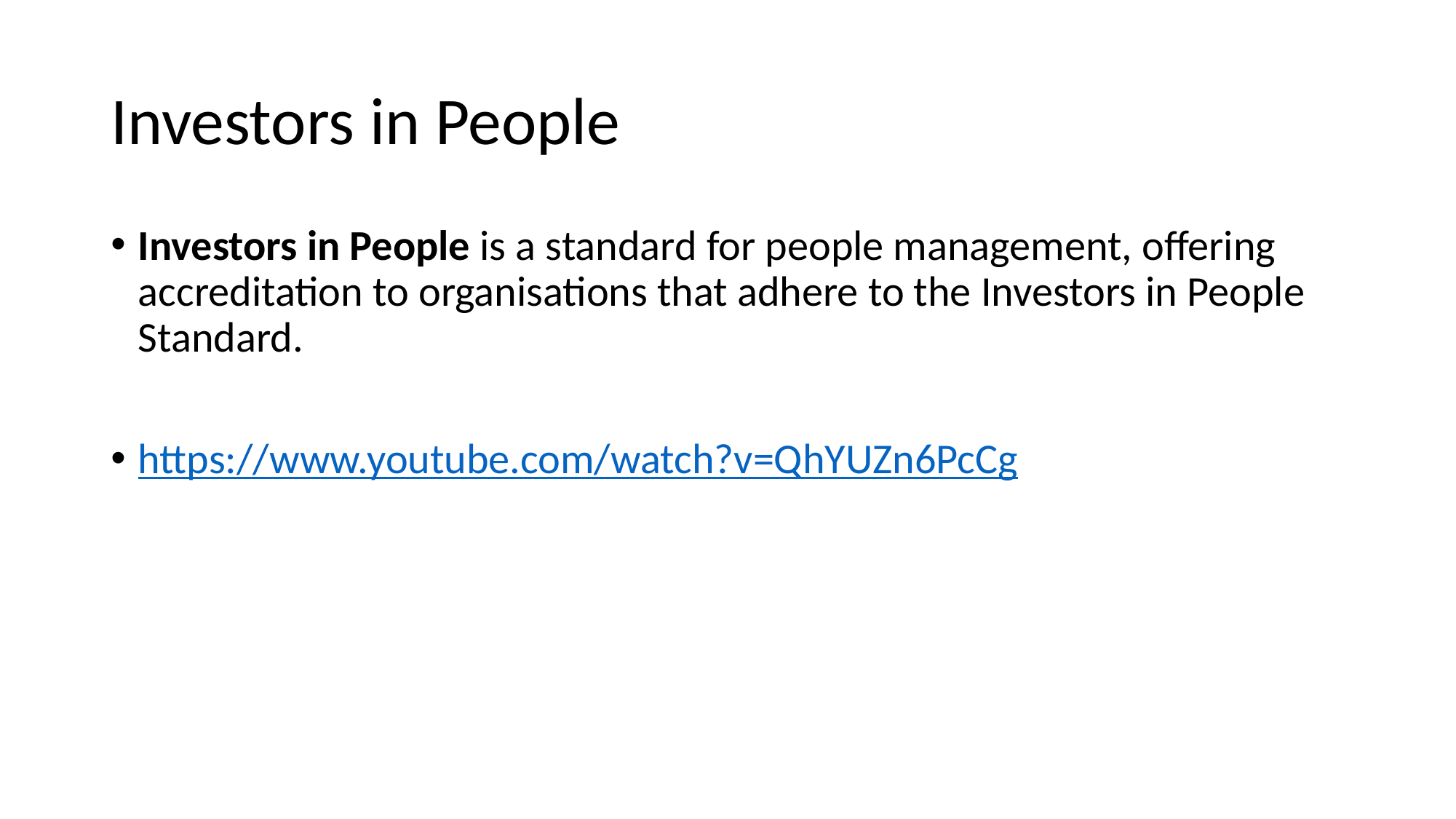

# Investors in People
Investors in People is a standard for people management, offering accreditation to organisations that adhere to the Investors in People Standard.

https://www.youtube.com/watch?v=QhYUZn6PcCg